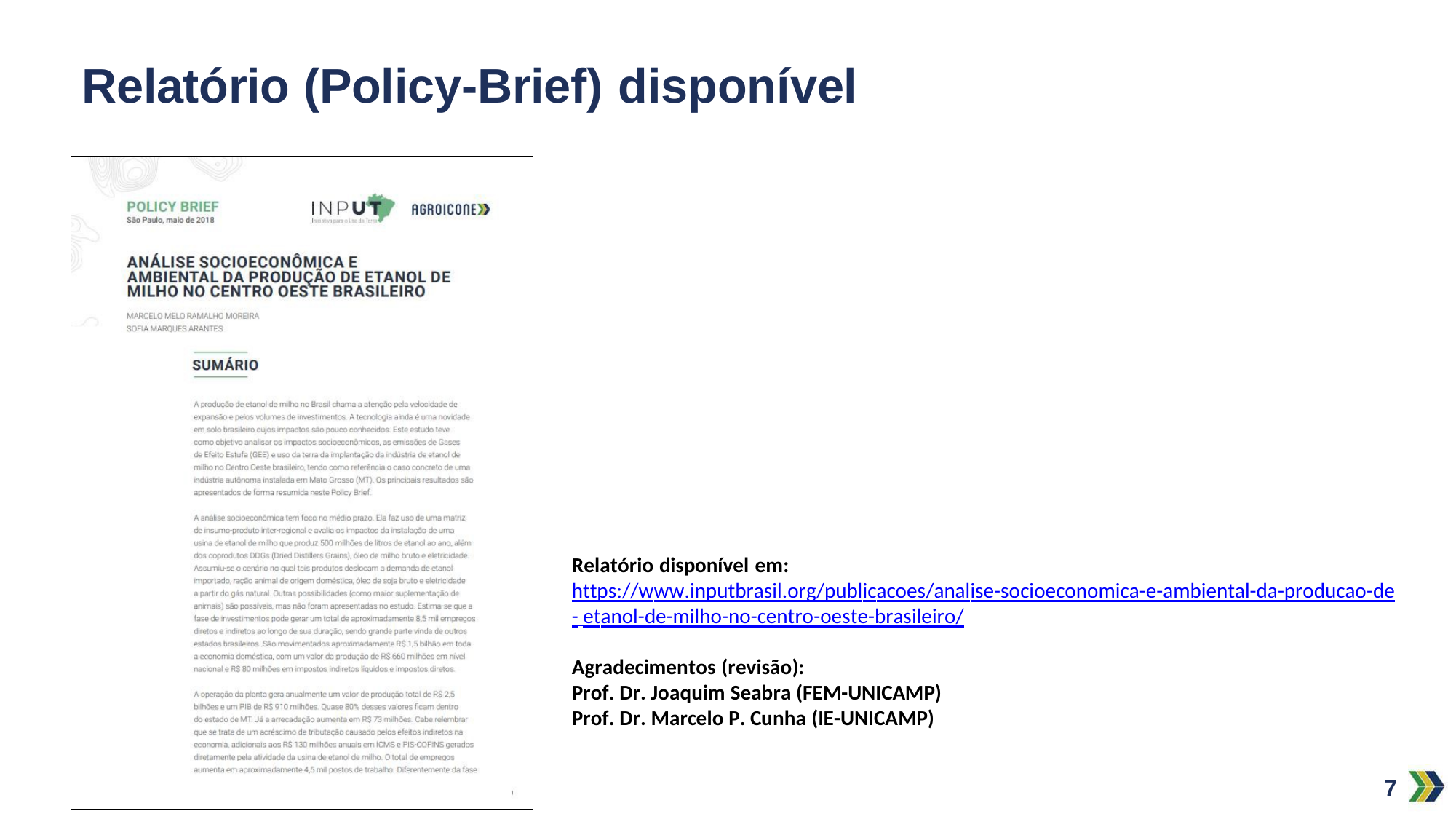

# Relatório (Policy-Brief) disponível

Relatório disponível em:
https://www.inputbrasil.org/publicacoes/analise-socioeconomica-e-ambiental-da-producao-de- etanol-de-milho-no-centro-oeste-brasileiro/

Agradecimentos (revisão):
Prof. Dr. Joaquim Seabra (FEM-UNICAMP)
Prof. Dr. Marcelo P. Cunha (IE-UNICAMP)
7